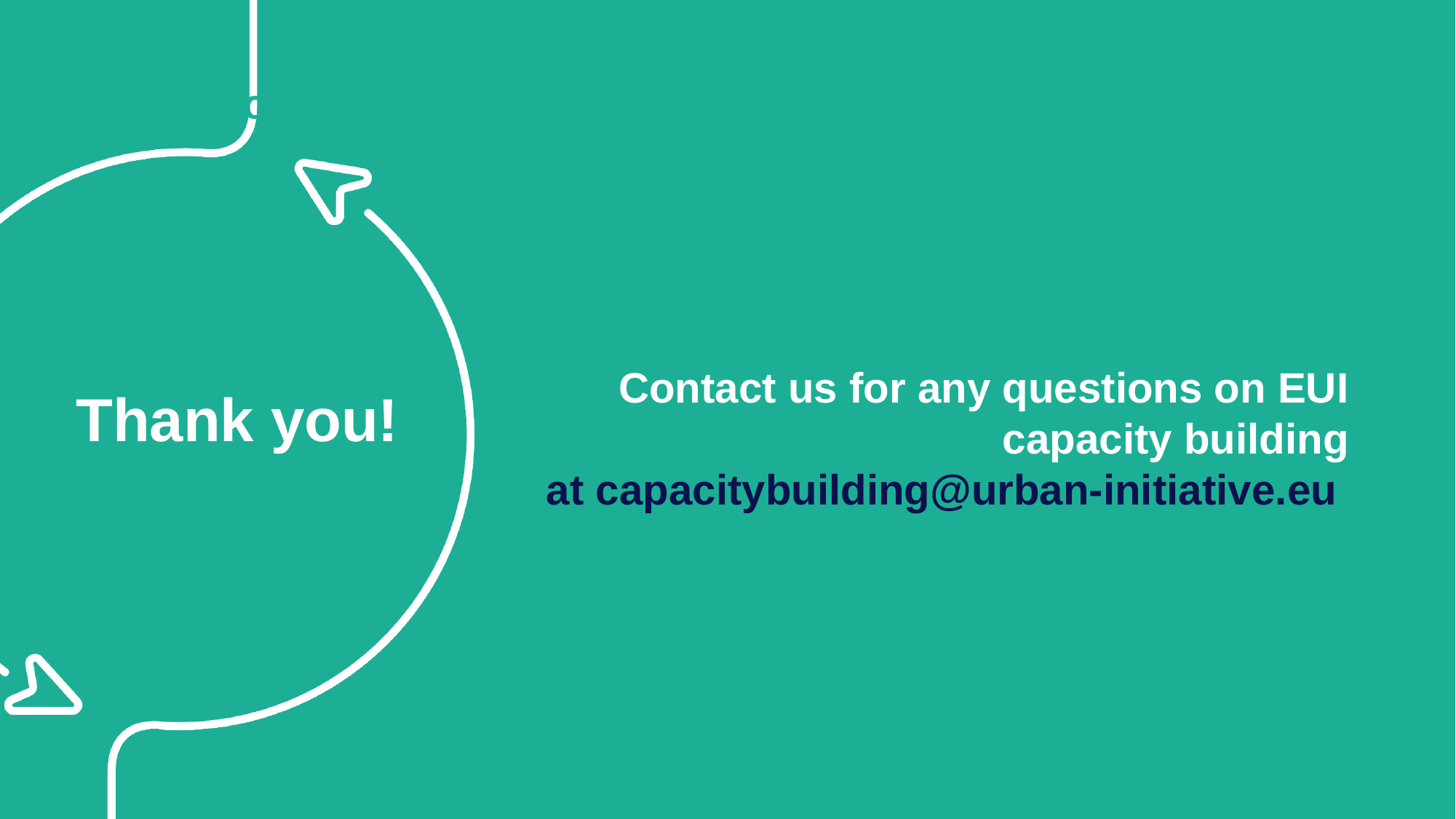

Question 3
Contact us for any questions on EUI capacity building
at capacitybuilding@urban-initiative.eu

Thank you!